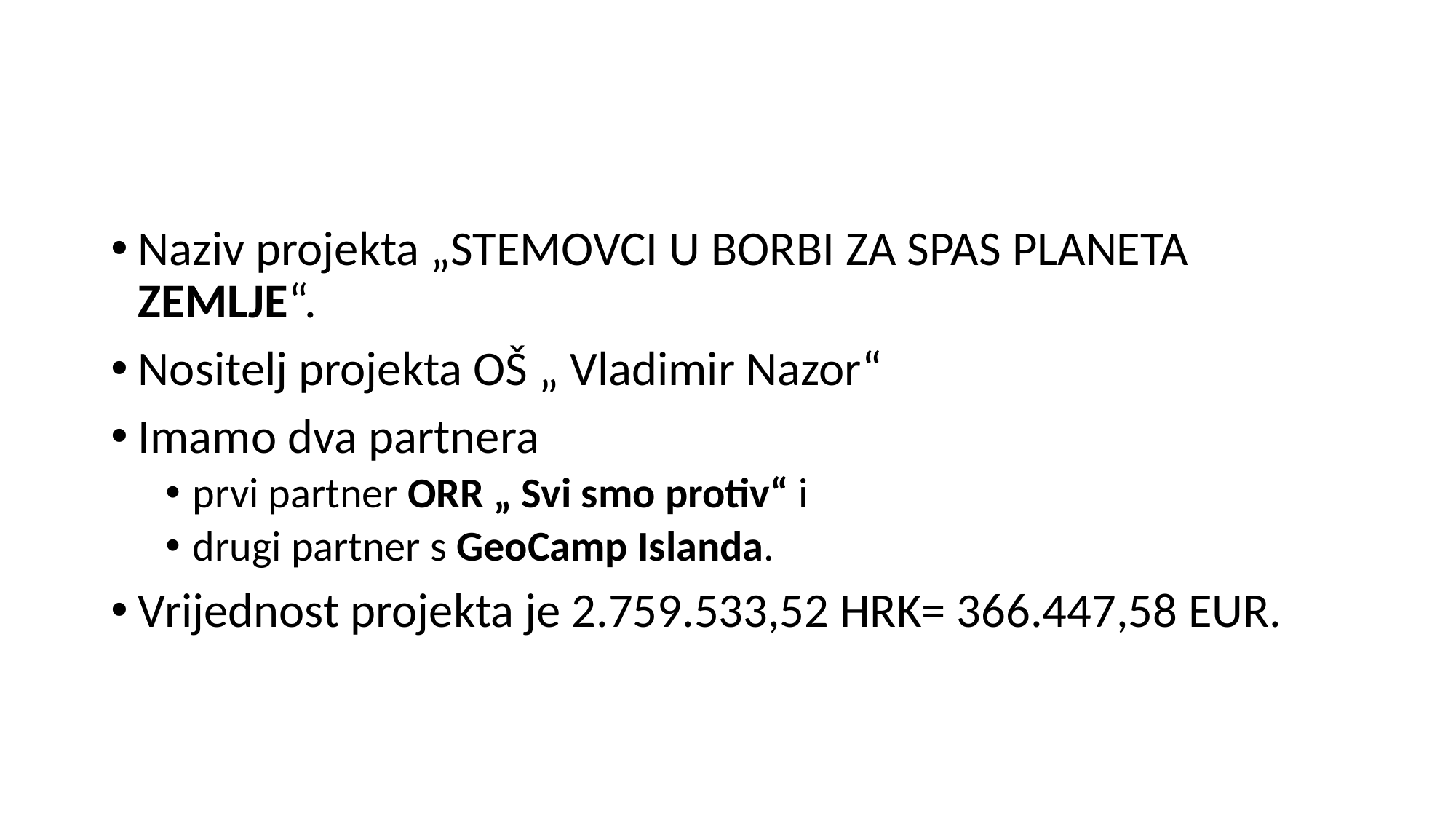

#
Naziv projekta „STEMOVCI U BORBI ZA SPAS PLANETA ZEMLJE“.
Nositelj projekta OŠ „ Vladimir Nazor“
Imamo dva partnera
prvi partner ORR „ Svi smo protiv“ i
drugi partner s GeoCamp Islanda.
Vrijednost projekta je 2.759.533,52 HRK= 366.447,58 EUR.